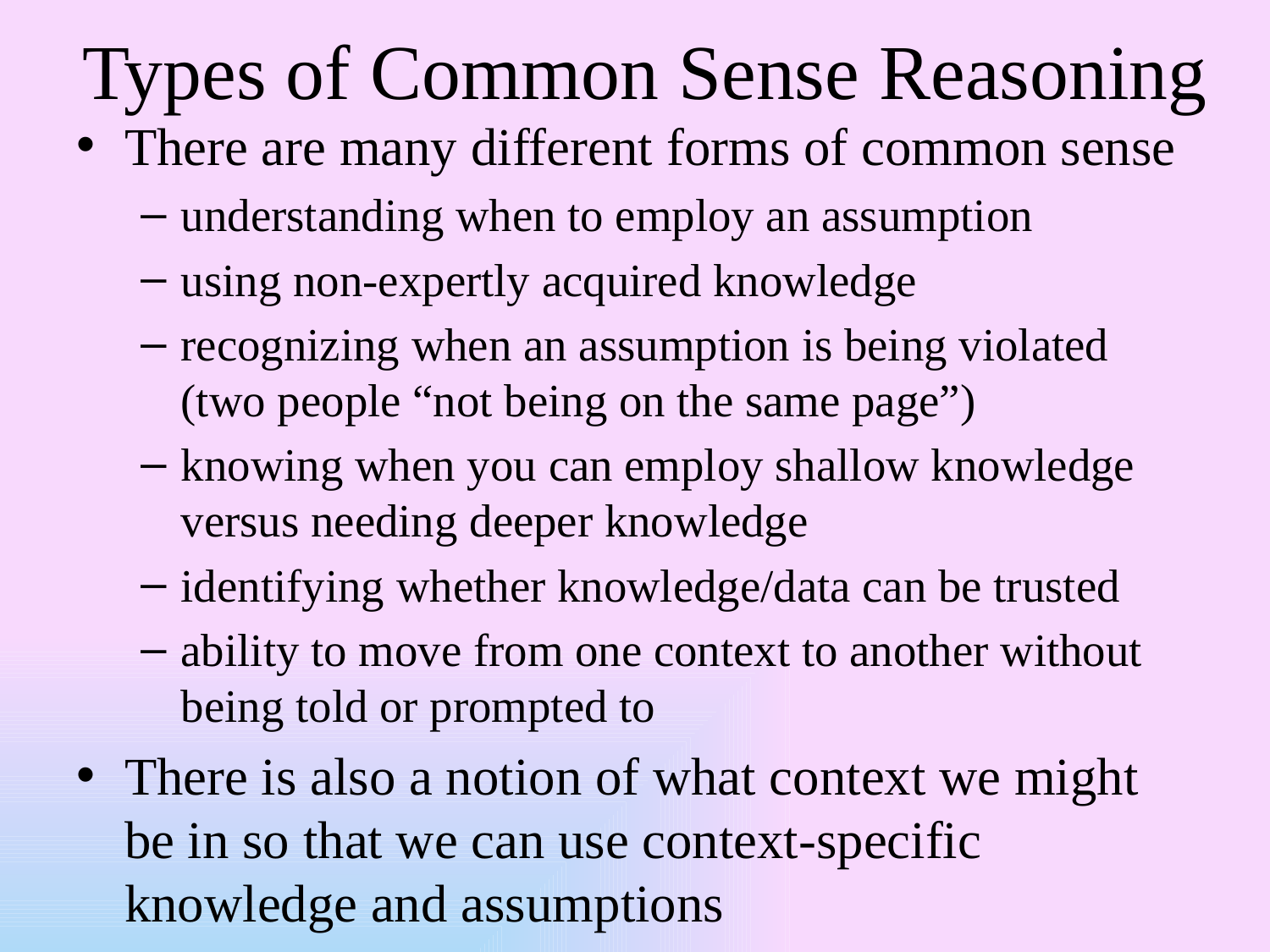

# Types of Common Sense Reasoning
There are many different forms of common sense
understanding when to employ an assumption
using non-expertly acquired knowledge
recognizing when an assumption is being violated (two people “not being on the same page”)
knowing when you can employ shallow knowledge versus needing deeper knowledge
identifying whether knowledge/data can be trusted
ability to move from one context to another without being told or prompted to
There is also a notion of what context we might be in so that we can use context-specific knowledge and assumptions